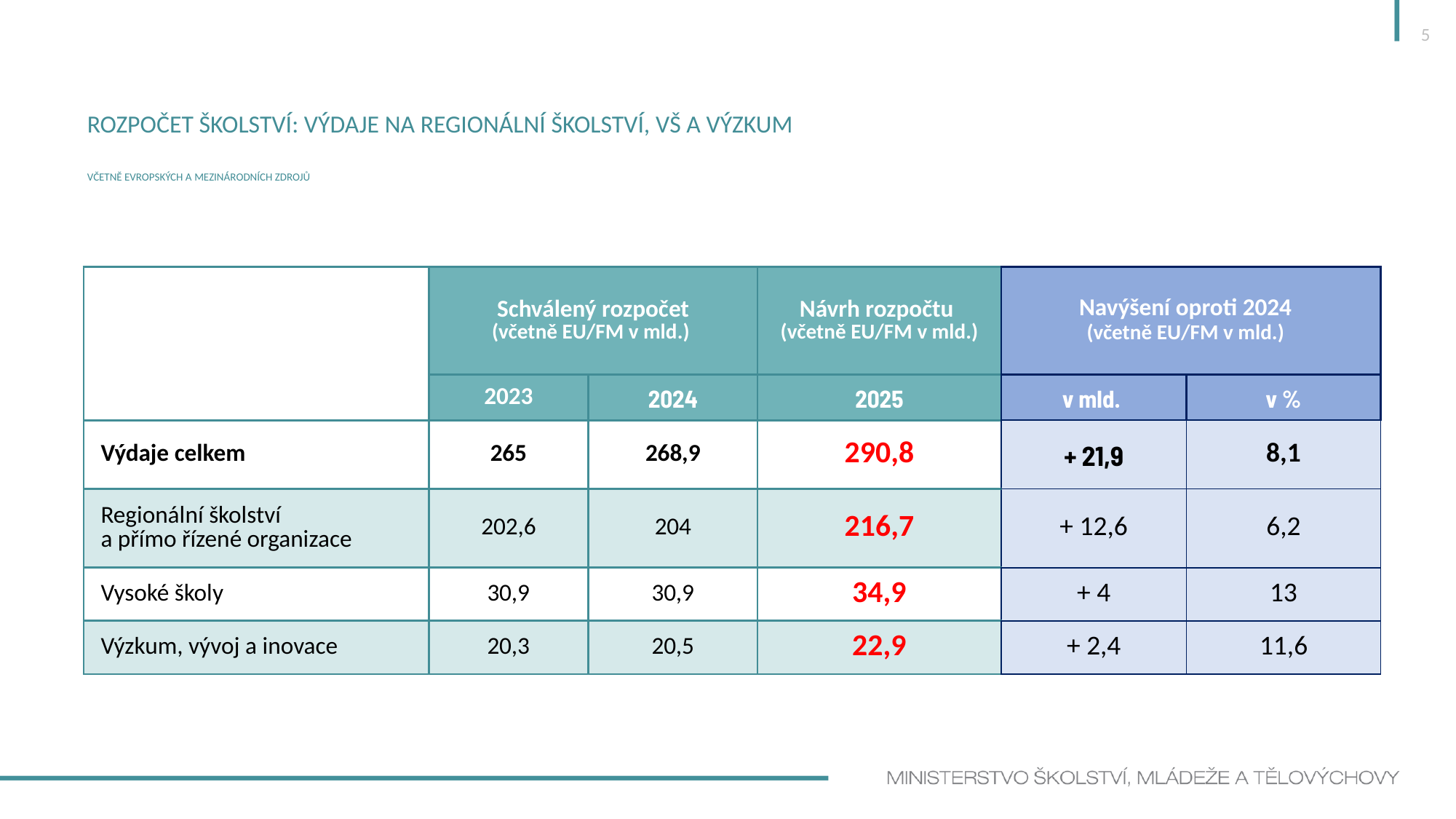

5
# Rozpočet školství: výdaje na regionální školství, vš a výzkum Včetně evropských a mezinárodních zdrojů
|  | Schválený rozpočet (včetně EU/FM v mld.) |  | Návrh rozpočtu (včetně EU/FM v mld.) | Navýšení oproti 2024 (včetně EU/FM v mld.) |  |
| --- | --- | --- | --- | --- | --- |
|  | 2023 | 2024 | 2025 | v mld. | v % |
| Výdaje celkem | 265 | 268,9 | 290,8 | + 21,9 | 8,1 |
| Regionální školství a přímo řízené organizace | 202,6 | 204 | 216,7 | + 12,6 | 6,2 |
| Vysoké školy | 30,9 | 30,9 | 34,9 | + 4 | 13 |
| Výzkum, vývoj a inovace | 20,3 | 20,5 | 22,9 | + 2,4 | 11,6 |